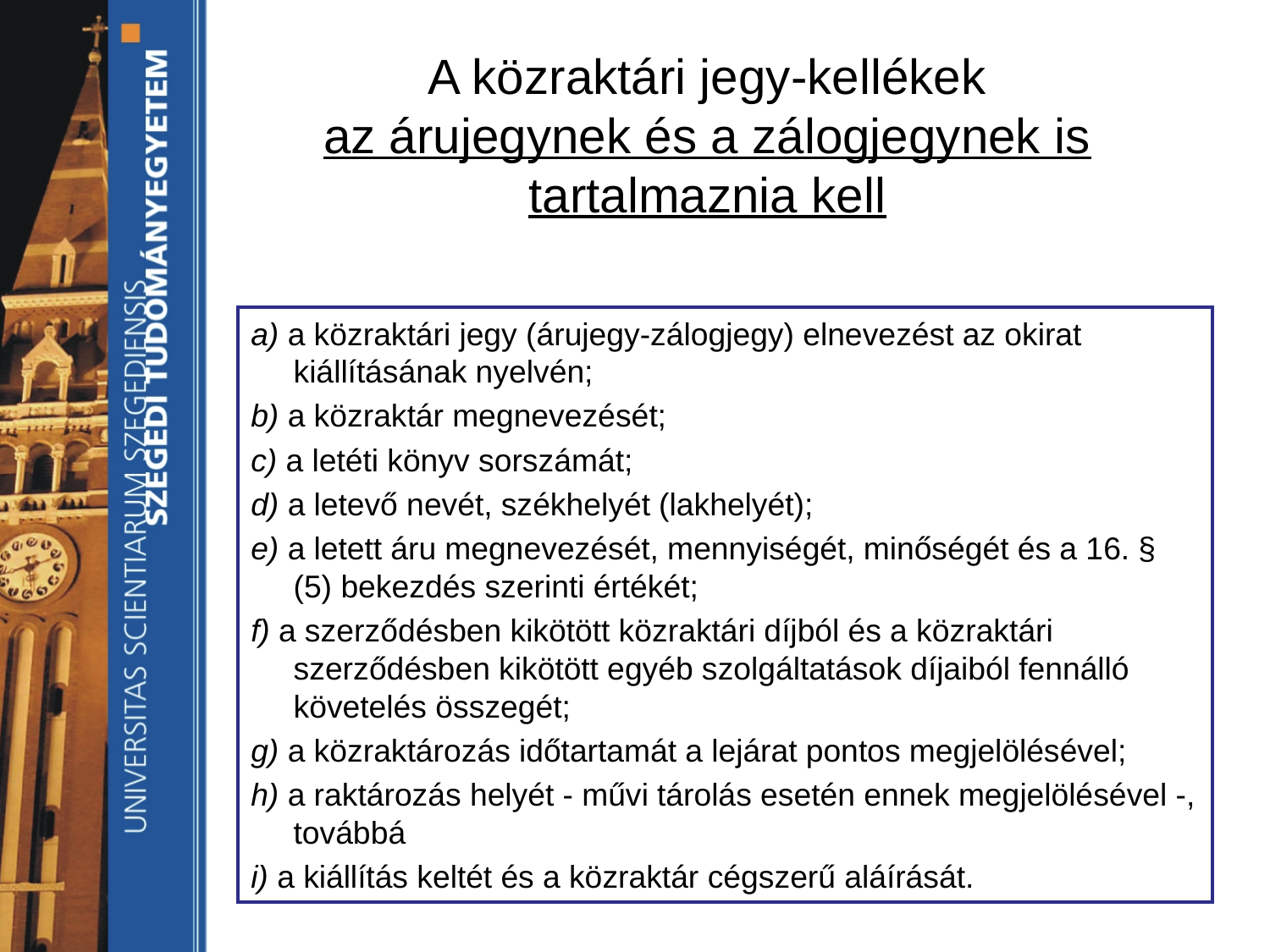

# A közraktári jegy-kellékek az árujegynek és a zálogjegynek is tartalmaznia kell
a) a közraktári jegy (árujegy-zálogjegy) elnevezést az okirat kiállításának nyelvén;
b) a közraktár megnevezését;
c) a letéti könyv sorszámát;
d) a letevő nevét, székhelyét (lakhelyét);
e) a letett áru megnevezését, mennyiségét, minőségét és a 16. § (5) bekezdés szerinti értékét;
f) a szerződésben kikötött közraktári díjból és a közraktári szerződésben kikötött egyéb szolgáltatások díjaiból fennálló követelés összegét;
g) a közraktározás időtartamát a lejárat pontos megjelölésével;
h) a raktározás helyét - művi tárolás esetén ennek megjelölésével -, továbbá
i) a kiállítás keltét és a közraktár cégszerű aláírását.